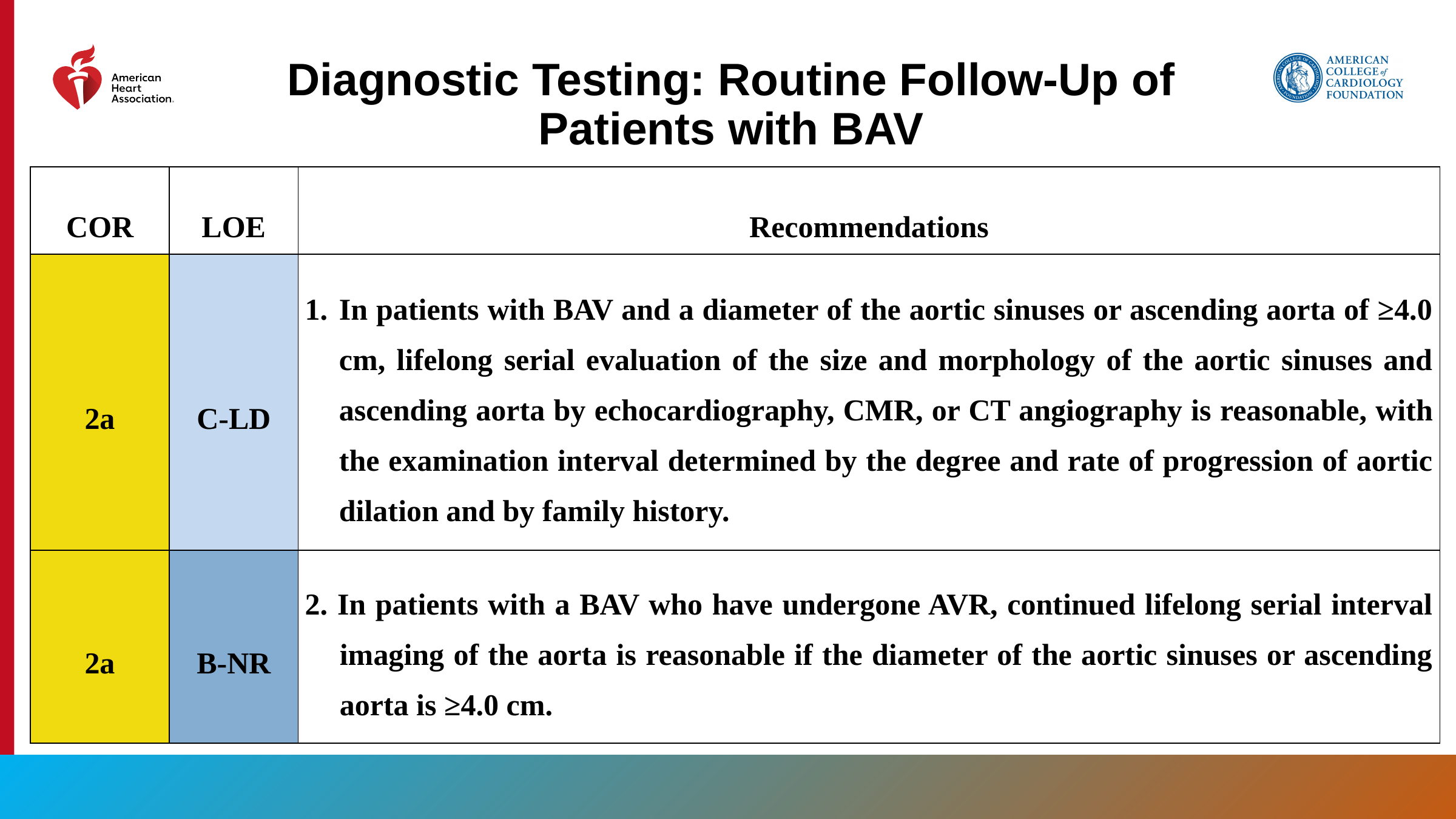

# Diagnostic Testing: Routine Follow-Up of Patients with BAV
| COR | LOE | Recommendations |
| --- | --- | --- |
| 2a | C-LD | In patients with BAV and a diameter of the aortic sinuses or ascending aorta of ≥4.0 cm, lifelong serial evaluation of the size and morphology of the aortic sinuses and ascending aorta by echocardiography, CMR, or CT angiography is reasonable, with the examination interval determined by the degree and rate of progression of aortic dilation and by family history. |
| 2a | B-NR | 2. In patients with a BAV who have undergone AVR, continued lifelong serial interval imaging of the aorta is reasonable if the diameter of the aortic sinuses or ascending aorta is ≥4.0 cm. |
87